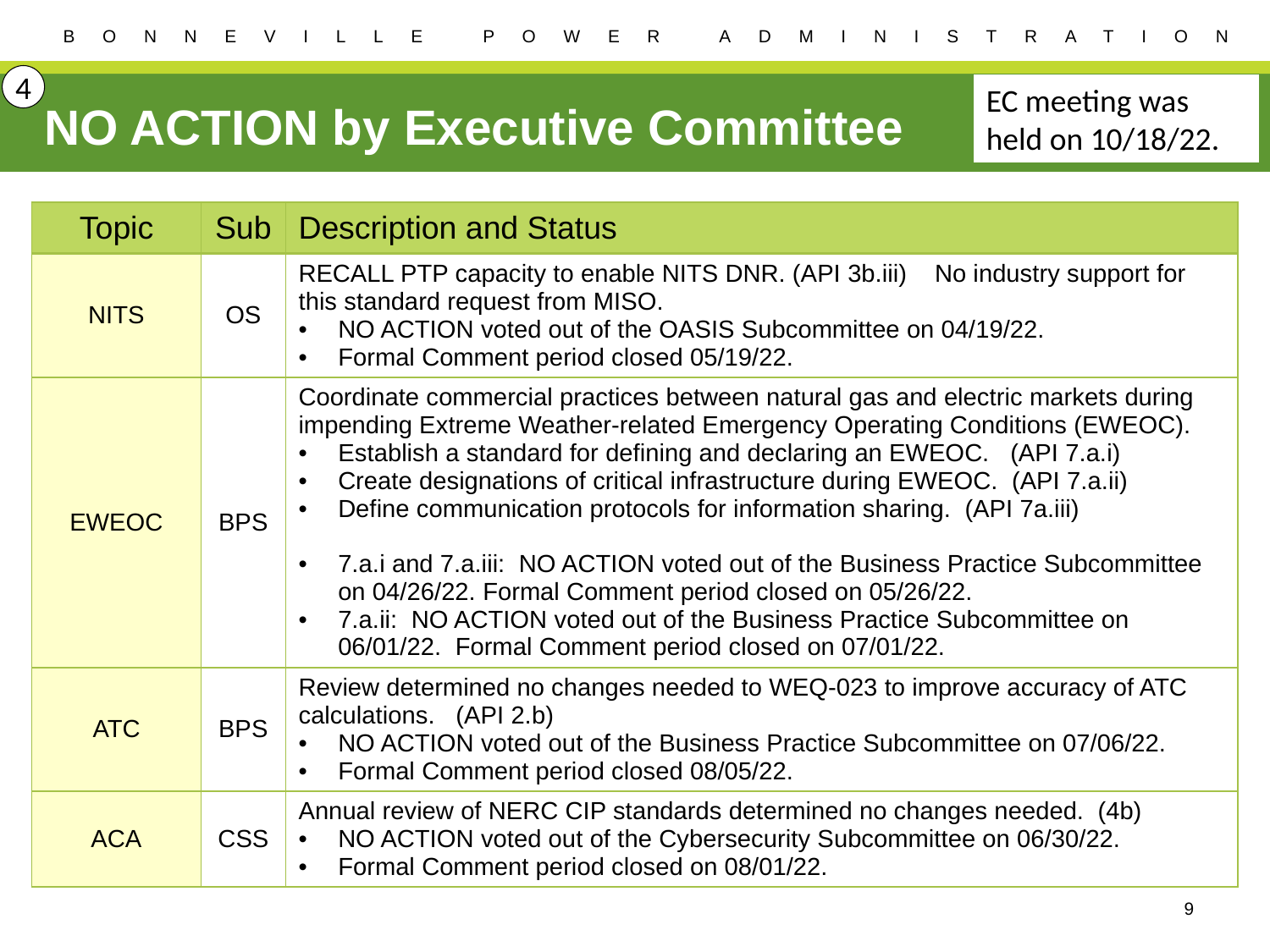

4

EC meeting was held on 10/18/22.
# NO ACTION by Executive Committee
| Topic | Sub | Description and Status |
| --- | --- | --- |
| NITS | OS | RECALL PTP capacity to enable NITS DNR. (API 3b.iii) No industry support for this standard request from MISO. NO ACTION voted out of the OASIS Subcommittee on 04/19/22. Formal Comment period closed 05/19/22. |
| EWEOC | BPS | Coordinate commercial practices between natural gas and electric markets during impending Extreme Weather-related Emergency Operating Conditions (EWEOC). Establish a standard for defining and declaring an EWEOC. (API 7.a.i) Create designations of critical infrastructure during EWEOC. (API 7.a.ii) Define communication protocols for information sharing. (API 7a.iii) 7.a.i and 7.a.iii: NO ACTION voted out of the Business Practice Subcommittee on 04/26/22. Formal Comment period closed on 05/26/22. 7.a.ii: NO ACTION voted out of the Business Practice Subcommittee on 06/01/22. Formal Comment period closed on 07/01/22. |
| ATC | BPS | Review determined no changes needed to WEQ-023 to improve accuracy of ATC calculations. (API 2.b) NO ACTION voted out of the Business Practice Subcommittee on 07/06/22. Formal Comment period closed 08/05/22. |
| ACA | CSS | Annual review of NERC CIP standards determined no changes needed. (4b) NO ACTION voted out of the Cybersecurity Subcommittee on 06/30/22. Formal Comment period closed on 08/01/22. |
9